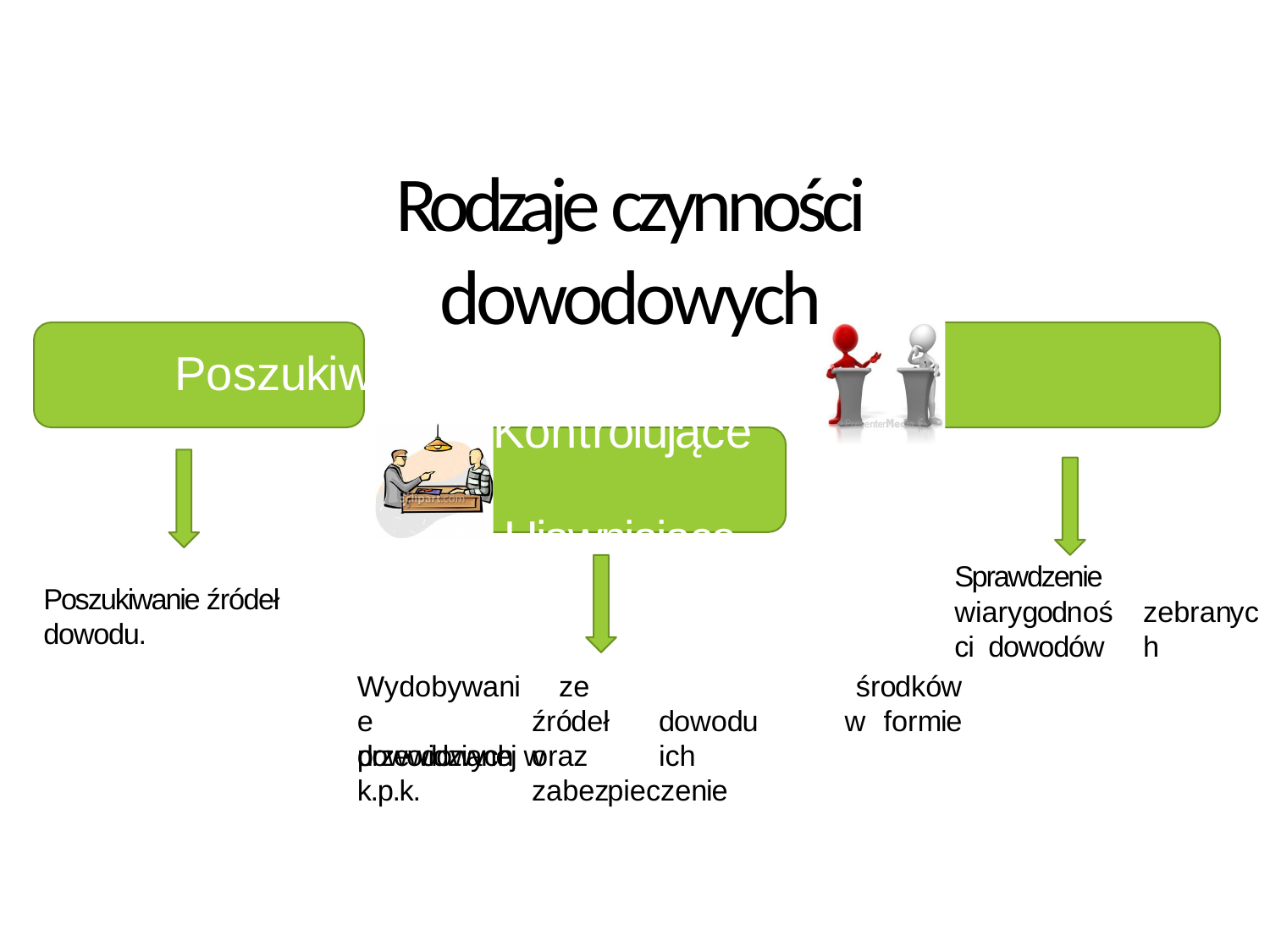

# Rodzaje czynności dowodowych

Poszukiwawcze	Kontrolujące

Ujawniające

Sprawdzenie  wiarygodności  dowodów
środków
w	formie
Poszukiwanie źródeł dowodu.
zebranych
Wydobywanie  dowodowych
ze		źródeł	dowodu  oraz	ich	zabezpieczenie
przewidzianej w k.p.k.